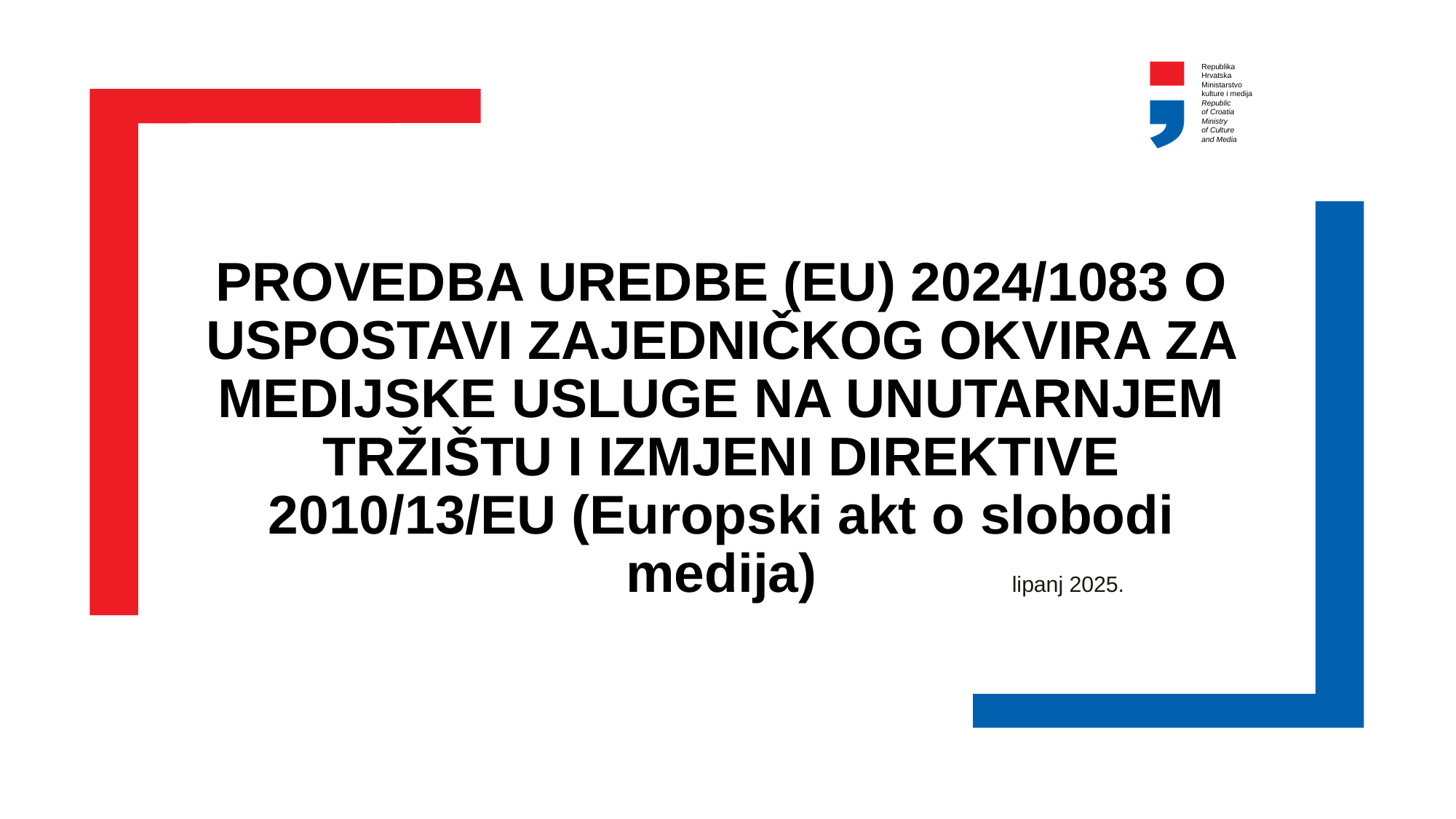

# PROVEDBA UREDBE (EU) 2024/1083 O USPOSTAVI ZAJEDNIČKOG OKVIRA ZA MEDIJSKE USLUGE NA UNUTARNJEM TRŽIŠTU I IZMJENI DIREKTIVE 2010/13/EU (Europski akt o slobodi medija)
lipanj 2025.